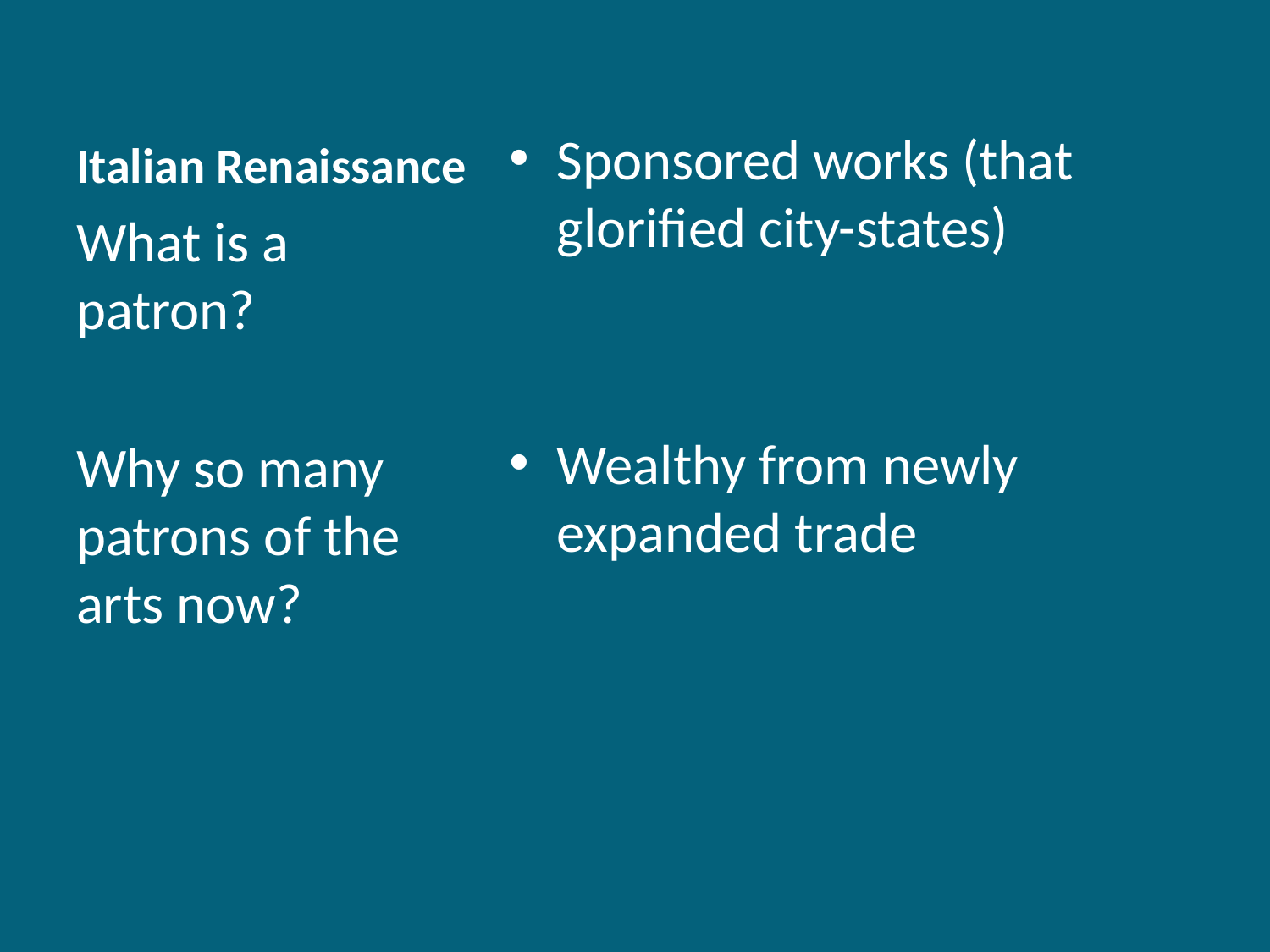

# Italian Renaissance

Sponsored works (that glorified city-states)

Wealthy from newly expanded trade

What is a patron?

Why so many patrons of the arts now?